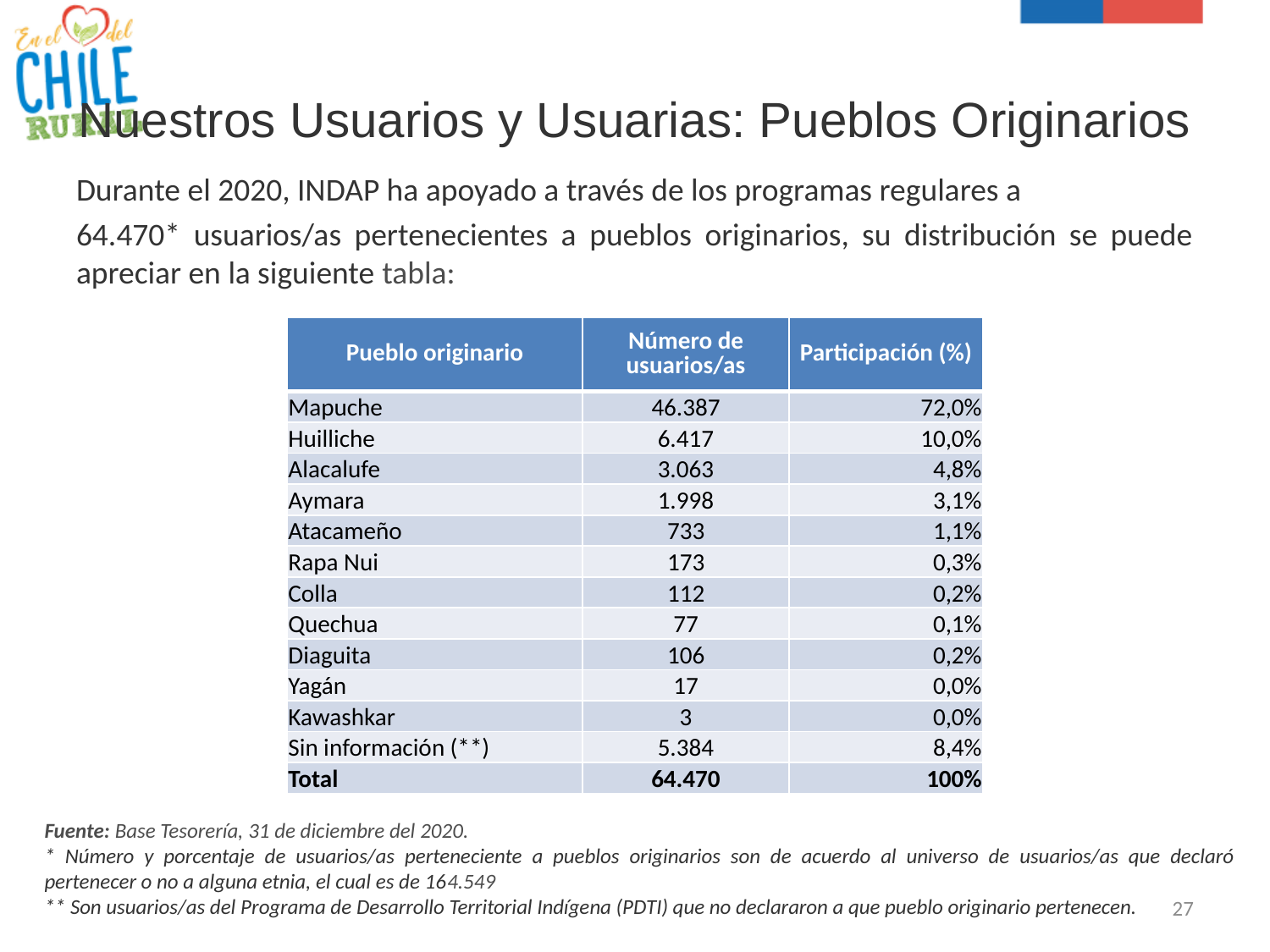

# Nuestros Usuarios y Usuarias: Pueblos Originarios
Durante el 2020, INDAP ha apoyado a través de los programas regulares a
64.470* usuarios/as pertenecientes a pueblos originarios, su distribución se puede apreciar en la siguiente tabla:
| Pueblo originario | Número de usuarios/as | Participación (%) |
| --- | --- | --- |
| Mapuche | 46.387 | 72,0% |
| Huilliche | 6.417 | 10,0% |
| Alacalufe | 3.063 | 4,8% |
| Aymara | 1.998 | 3,1% |
| Atacameño | 733 | 1,1% |
| Rapa Nui | 173 | 0,3% |
| Colla | 112 | 0,2% |
| Quechua | 77 | 0,1% |
| Diaguita | 106 | 0,2% |
| Yagán | 17 | 0,0% |
| Kawashkar | 3 | 0,0% |
| Sin información (\*\*) | 5.384 | 8,4% |
| Total | 64.470 | 100% |
Fuente: Base Tesorería, 31 de diciembre del 2020.
* Número y porcentaje de usuarios/as perteneciente a pueblos originarios son de acuerdo al universo de usuarios/as que declaró pertenecer o no a alguna etnia, el cual es de 164.549
** Son usuarios/as del Programa de Desarrollo Territorial Indígena (PDTI) que no declararon a que pueblo originario pertenecen.
27